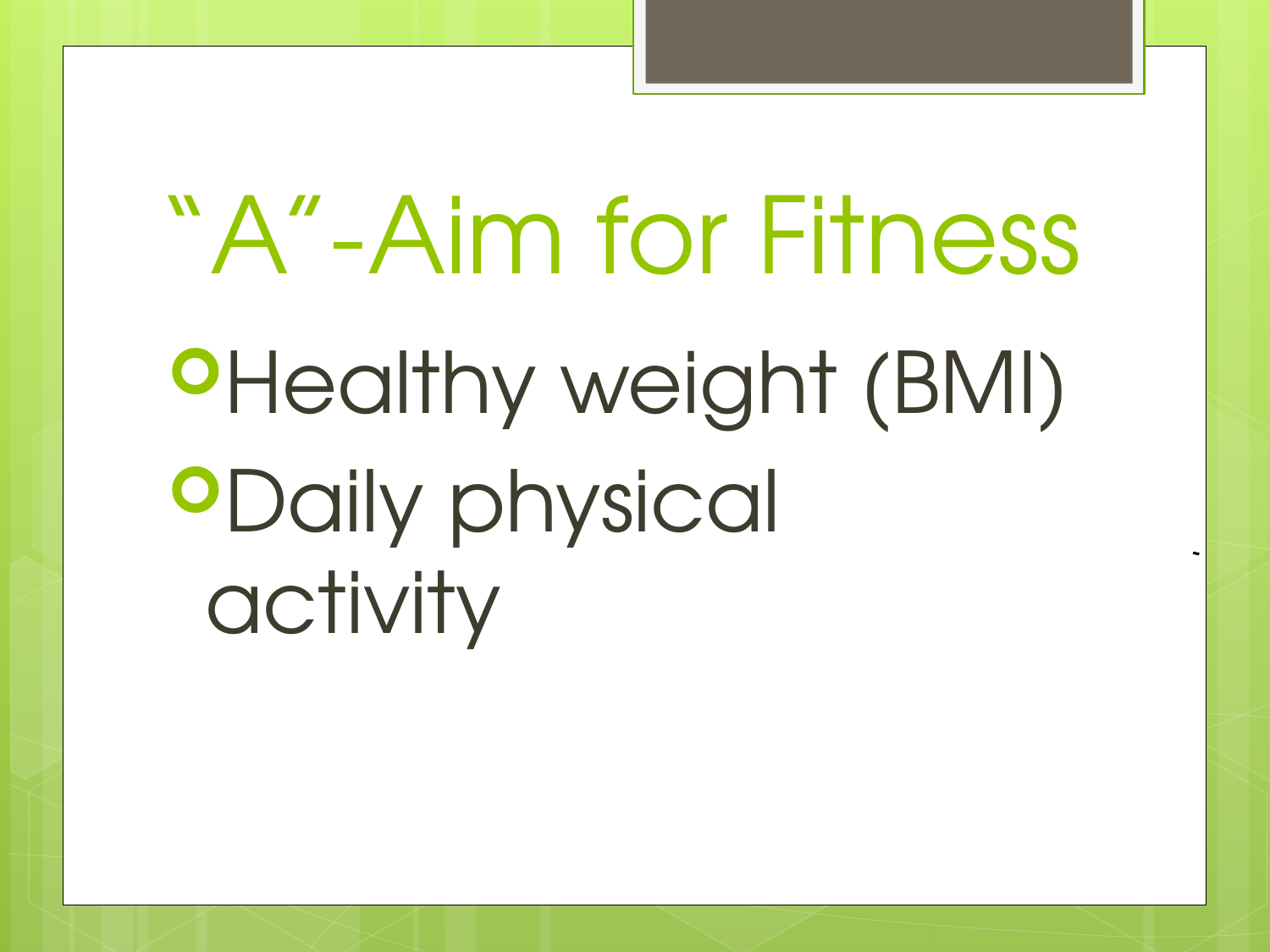

# “A”-Aim for Fitness
Healthy weight (BMI)
Daily physical activity